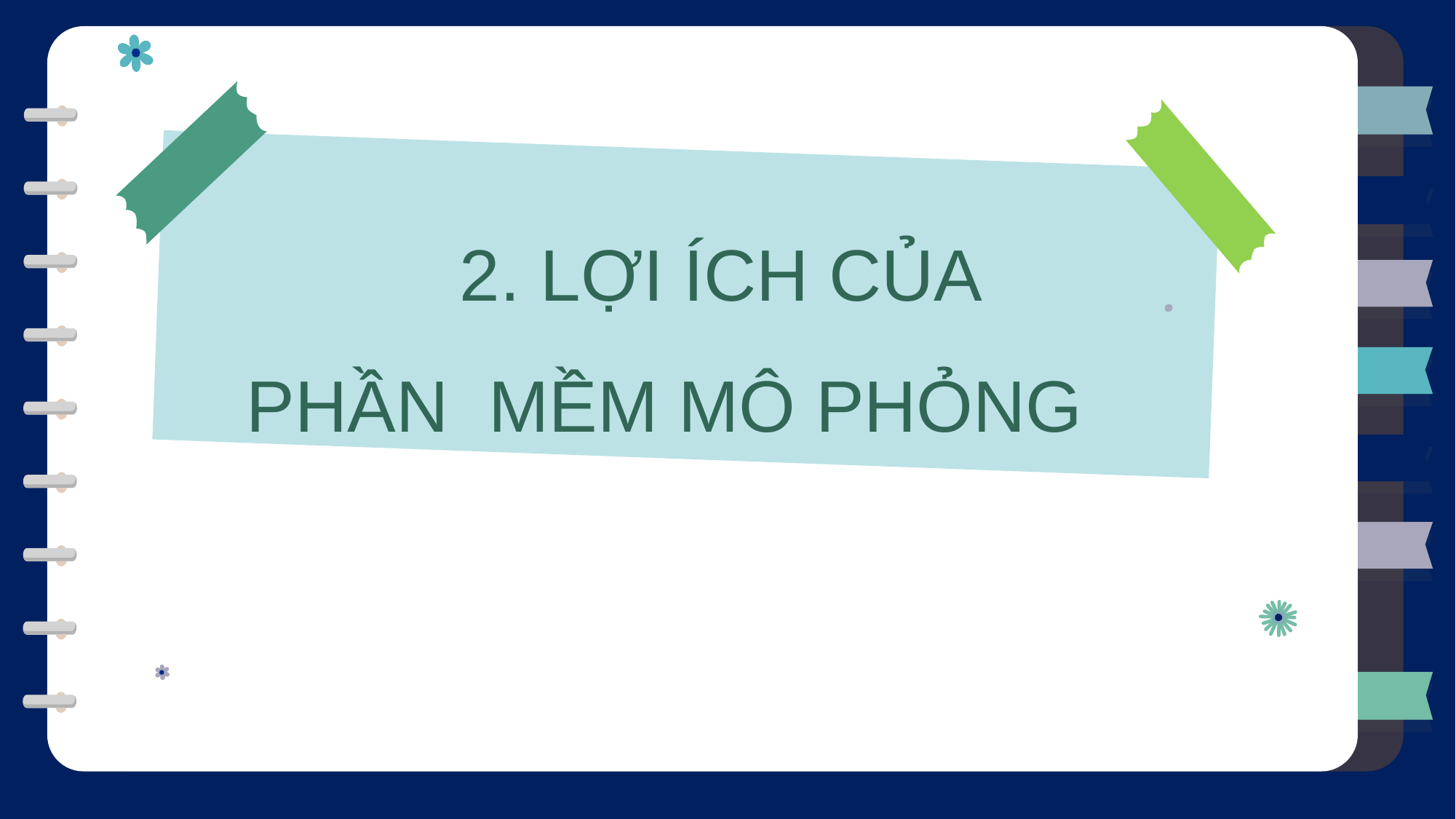

2. LỢI ÍCH CỦA PHẦN  MỀM MÔ PHỎNG